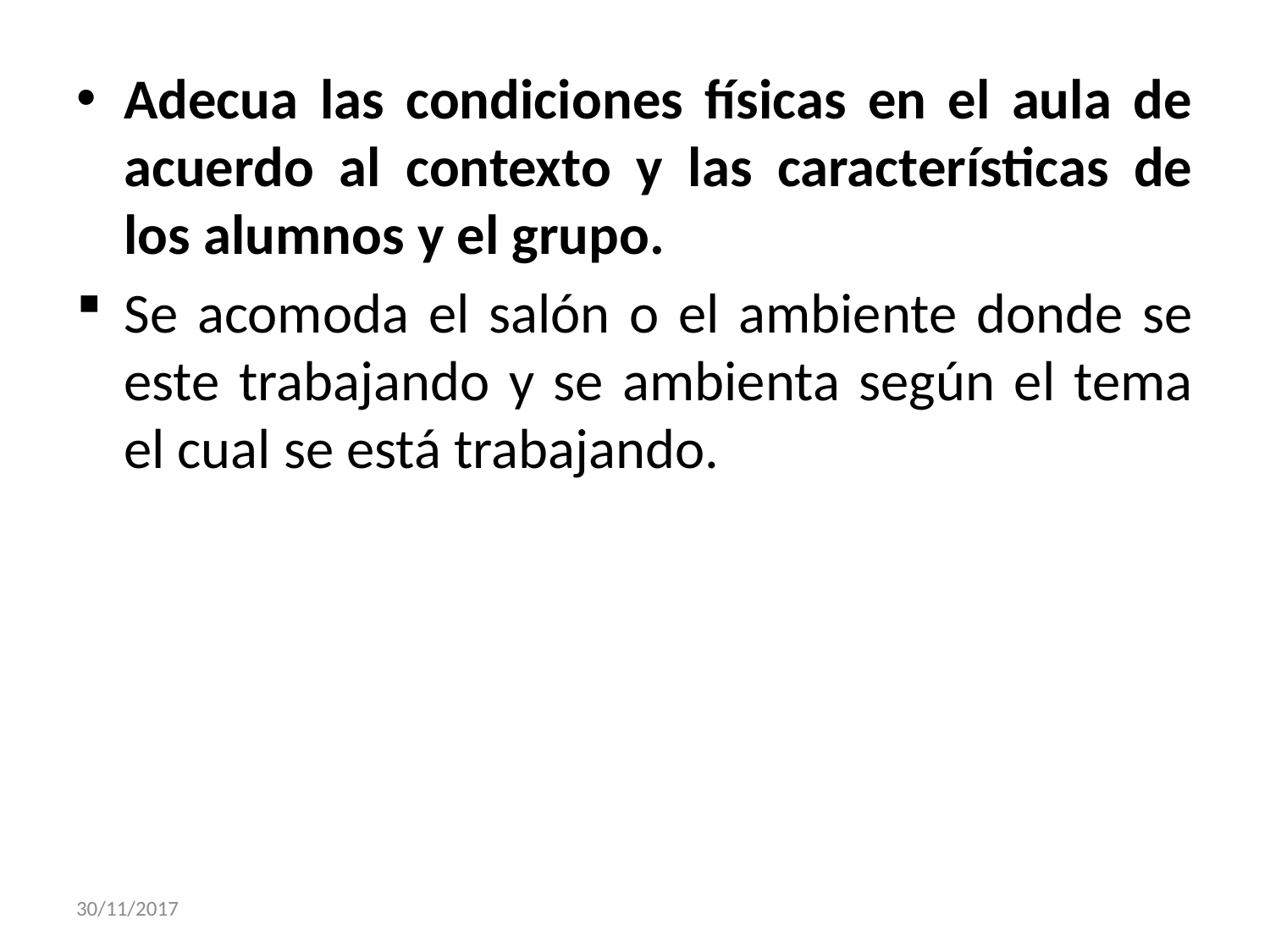

Adecua las condiciones físicas en el aula de acuerdo al contexto y las características de los alumnos y el grupo.
Se acomoda el salón o el ambiente donde se este trabajando y se ambienta según el tema el cual se está trabajando.

30/11/2017